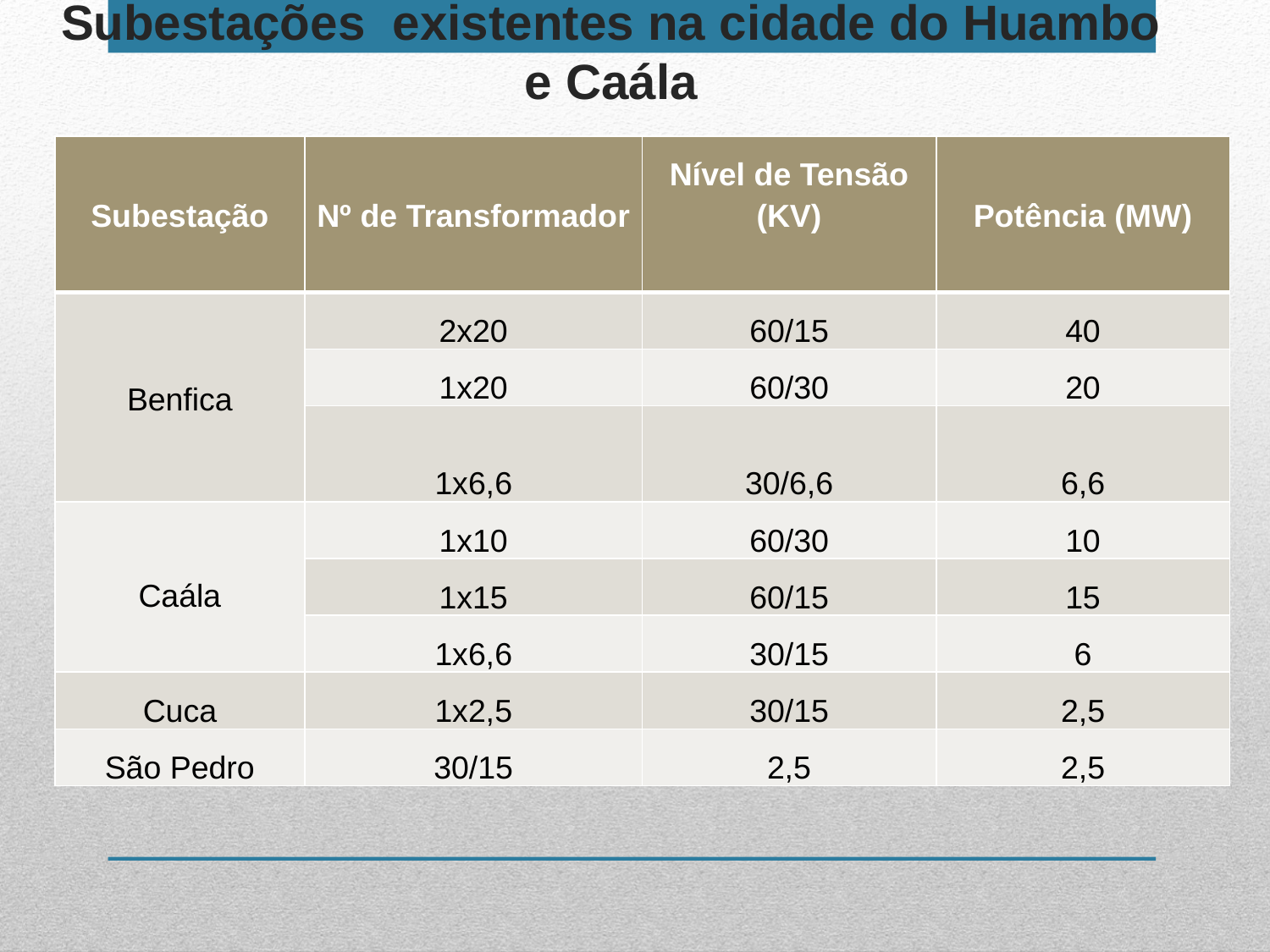

# Subestações  existentes na cidade do Huambo e Caála
| Subestação | Nº de Transformador | Nível de Tensão (KV) | Potência (MW) |
| --- | --- | --- | --- |
| Benfica | 2x20 | 60/15 | 40 |
|  | 1x20 | 60/30 | 20 |
|  | 1x6,6 | 30/6,6 | 6,6 |
| Caála | 1x10 | 60/30 | 10 |
|  | 1x15 | 60/15 | 15 |
|  | 1x6,6 | 30/15 | 6 |
| Cuca | 1x2,5 | 30/15 | 2,5 |
| São Pedro | 30/15 | 2,5 | 2,5 |